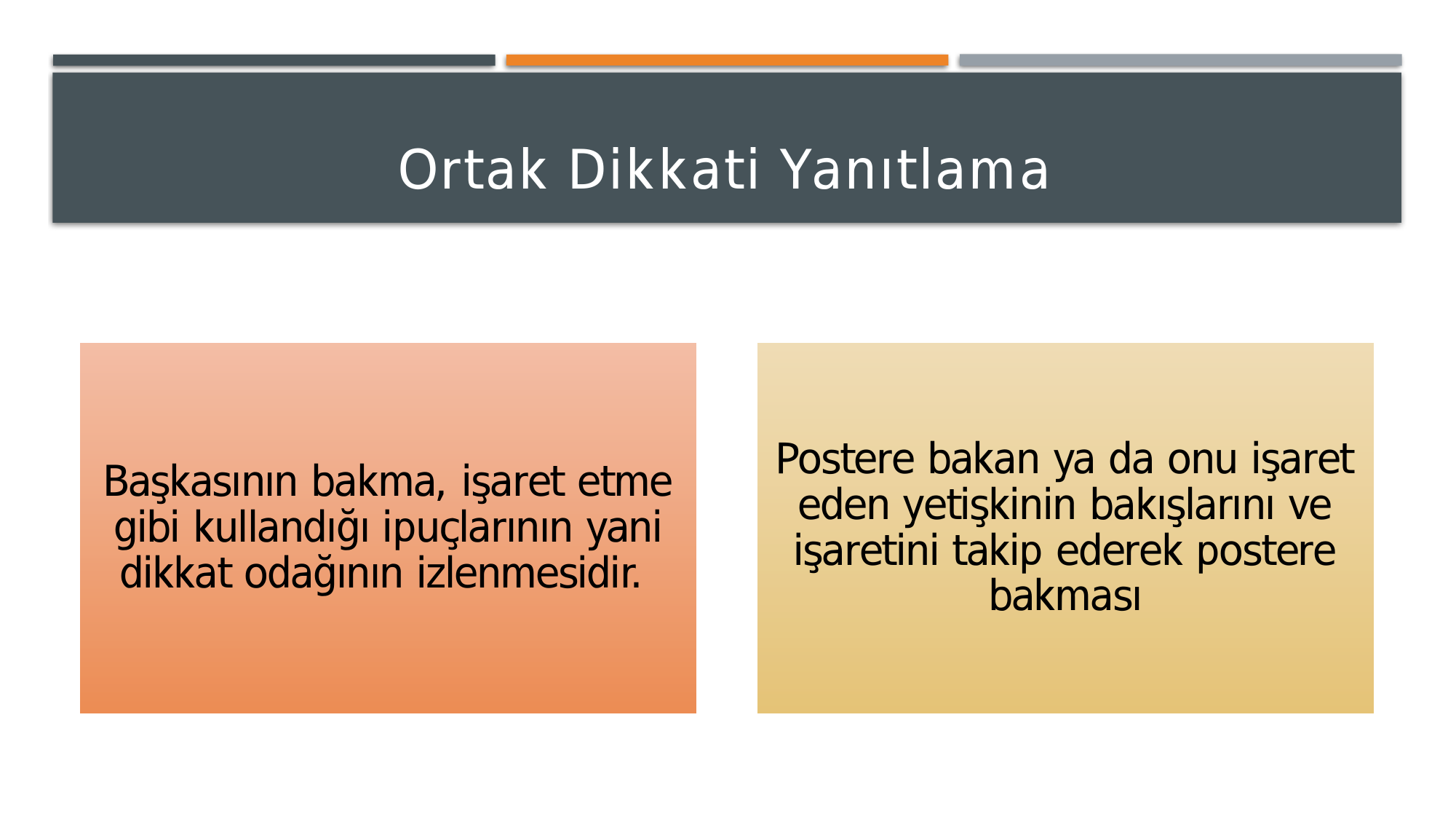

# Ortak Dikkati Yanıtlama
Başkasının bakma, işaret etme gibi kullandığı ipuçlarının yani dikkat odağının izlenmesidir.
Postere bakan ya da onu işaret eden yetişkinin bakışlarını ve işaretini takip ederek postere bakması